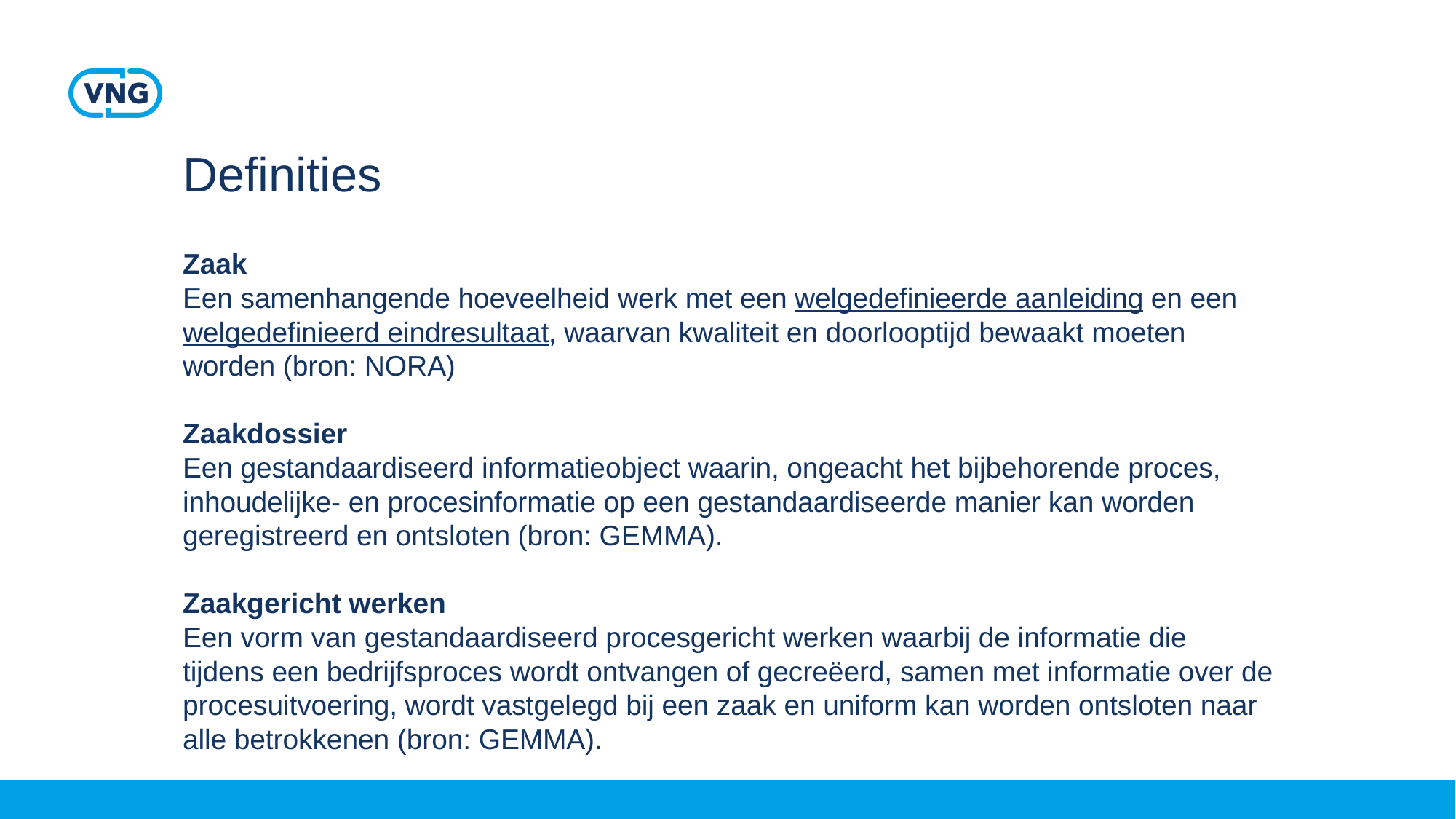

# Definities
Zaak
Een samenhangende hoeveelheid werk met een welgedefinieerde aanleiding en een welgedefinieerd eindresultaat, waarvan kwaliteit en doorlooptijd bewaakt moeten worden (bron: NORA)

Zaakdossier
Een gestandaardiseerd informatieobject waarin, ongeacht het bijbehorende proces, inhoudelijke- en procesinformatie op een gestandaardiseerde manier kan worden geregistreerd en ontsloten (bron: GEMMA).

Zaakgericht werken
Een vorm van gestandaardiseerd procesgericht werken waarbij de informatie die tijdens een bedrijfsproces wordt ontvangen of gecreëerd, samen met informatie over de procesuitvoering, wordt vastgelegd bij een zaak en uniform kan worden ontsloten naar alle betrokkenen (bron: GEMMA).